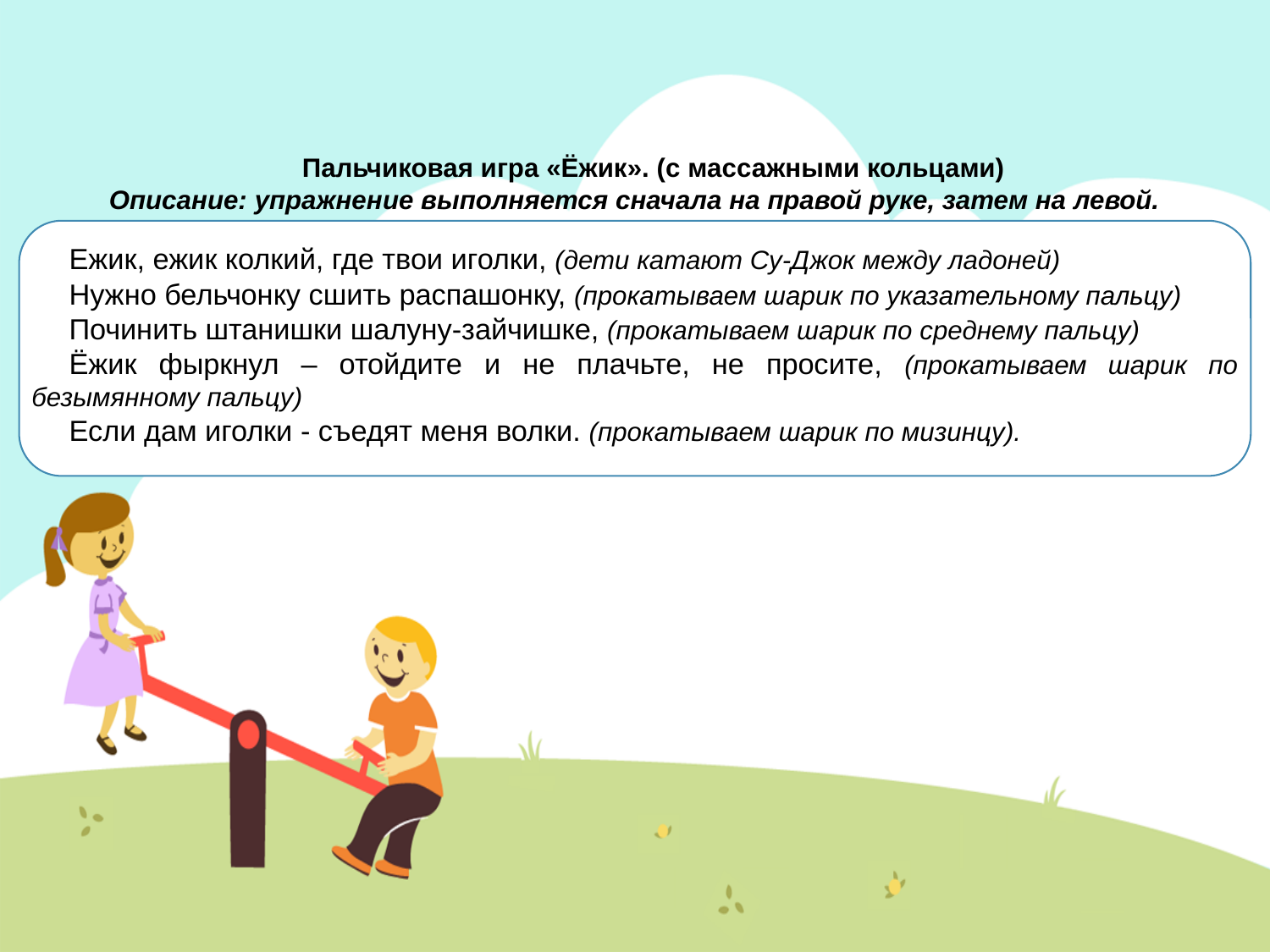

# Пальчиковая игра «Ёжик». (с массажными кольцами) Описание: упражнение выполняется сначала на правой руке, затем на левой.

Ежик, ежик колкий, где твои иголки, (дети катают Су-Джок между ладоней)
Нужно бельчонку сшить распашонку, (прокатываем шарик по указательному пальцу)
Починить штанишки шалуну-зайчишке, (прокатываем шарик по среднему пальцу)
Ёжик фыркнул – отойдите и не плачьте, не просите, (прокатываем шарик по безымянному пальцу)
Если дам иголки - съедят меня волки. (прокатываем шарик по мизинцу).